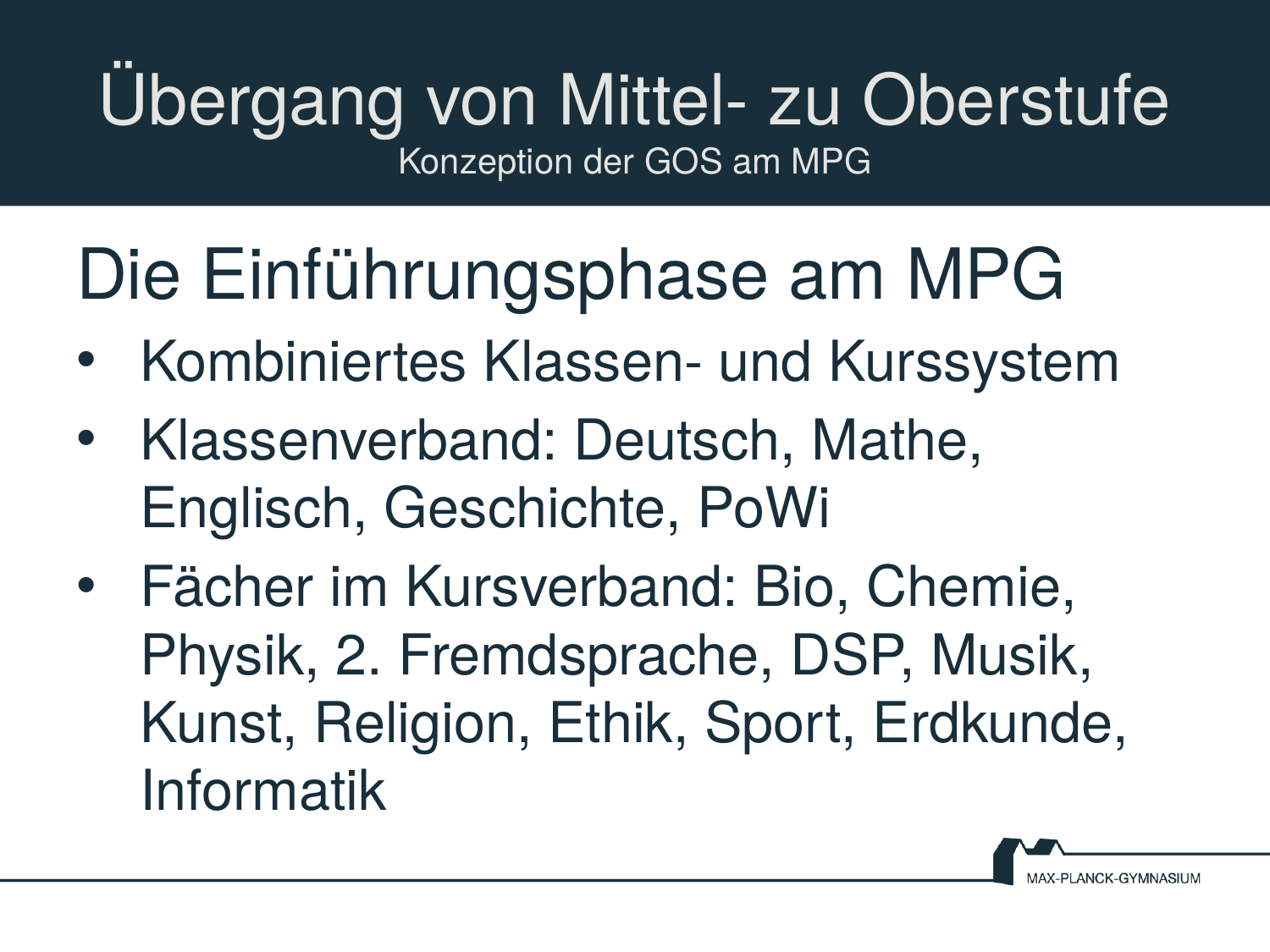

# Übergang von Mittel- zu Oberstufe Konzeption der GOS am MPG
Die Einführungsphase am MPG
Kombiniertes Klassen- und Kurssystem
Klassenverband: Deutsch, Mathe, Englisch, Geschichte, PoWi
Fächer im Kursverband: Bio, Chemie, Physik, 2. Fremdsprache, DSP, Musik, Kunst, Religion, Ethik, Sport, Erdkunde, Informatik